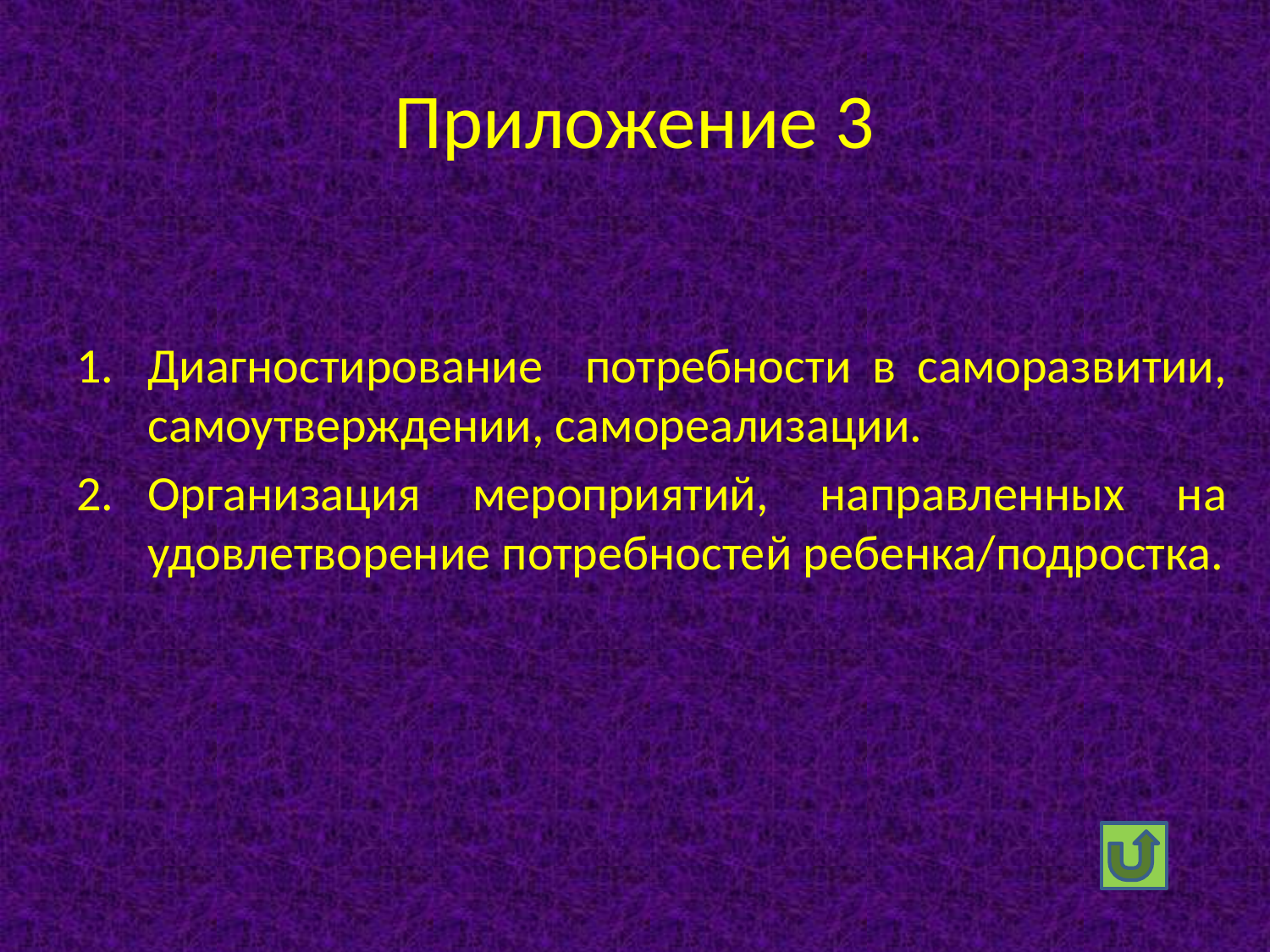

# Приложение 3
Диагностирование  потребности в саморазвитии, самоутверждении, самореализации.
Организация мероприятий, направленных на удовлетворение потребностей ребенка/подростка.